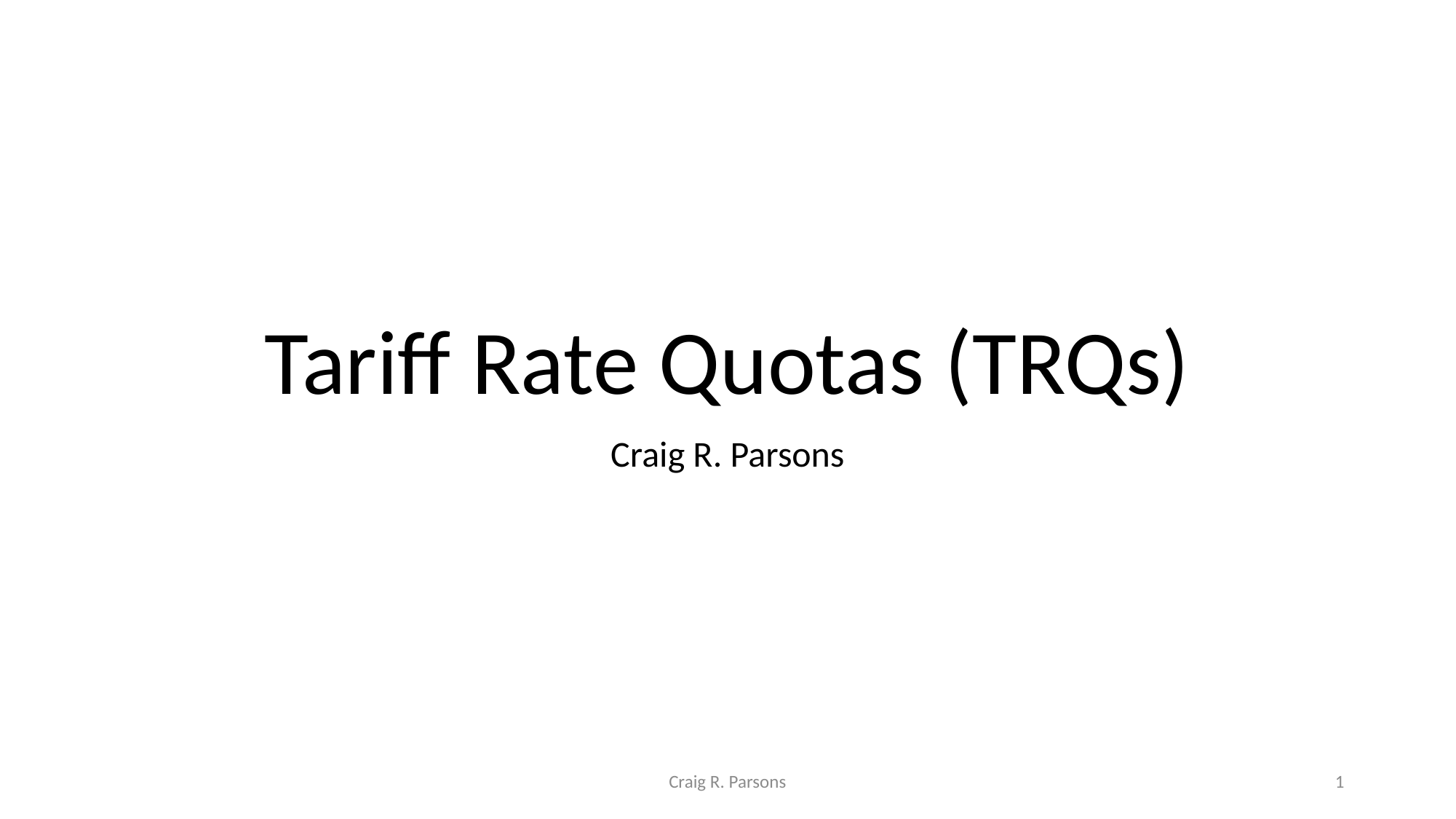

# Tariff Rate Quotas (TRQs)
Craig R. Parsons
Craig R. Parsons
1